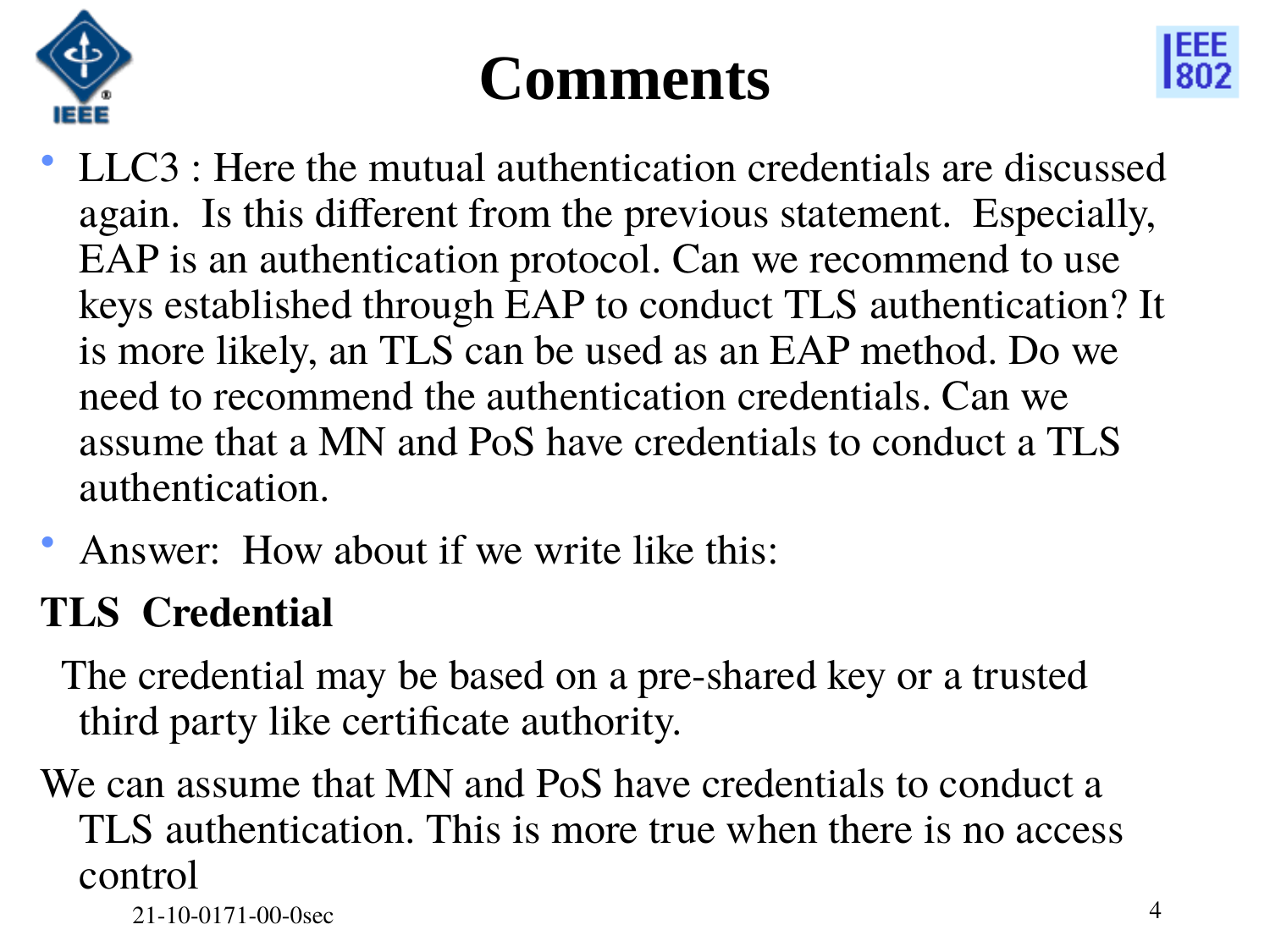

# Comments
LLC3 : Here the mutual authentication credentials are discussed again.  Is this different from the previous statement.  Especially, EAP is an authentication protocol. Can we recommend to use keys established through EAP to conduct TLS authentication? It is more likely, an TLS can be used as an EAP method. Do we need to recommend the authentication credentials. Can we assume that a MN and PoS have credentials to conduct a TLS authentication.
Answer:  How about if we write like this:
TLS  Credential
  The credential may be based on a pre-shared key or a trusted third party like certificate authority.
We can assume that MN and PoS have credentials to conduct a TLS authentication. This is more true when there is no access control
4
21-10-0171-00-0sec